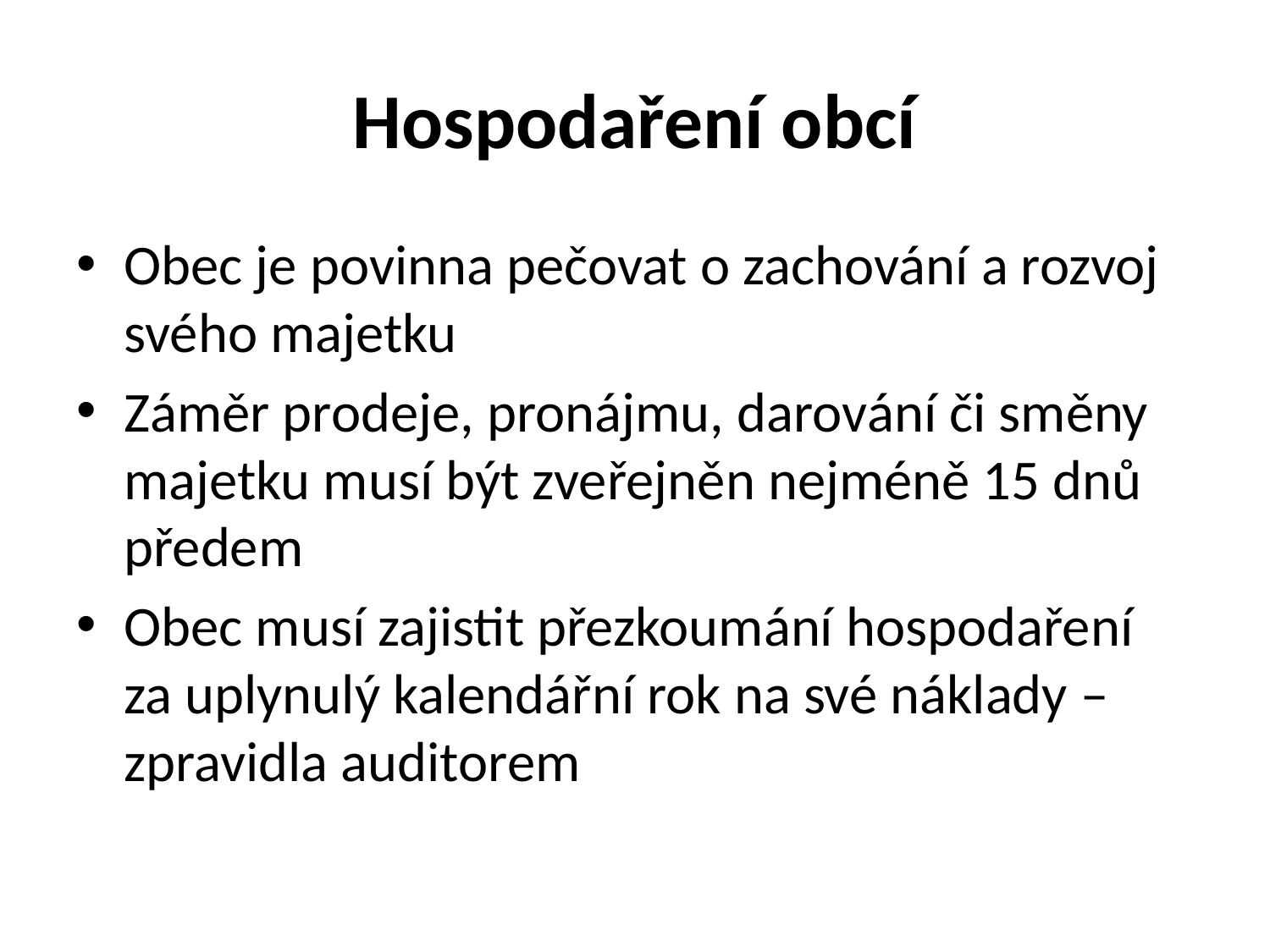

# Hospodaření obcí
Obec je povinna pečovat o zachování a rozvoj svého majetku
Záměr prodeje, pronájmu, darování či směny majetku musí být zveřejněn nejméně 15 dnů předem
Obec musí zajistit přezkoumání hospodaření za uplynulý kalendářní rok na své náklady – zpravidla auditorem